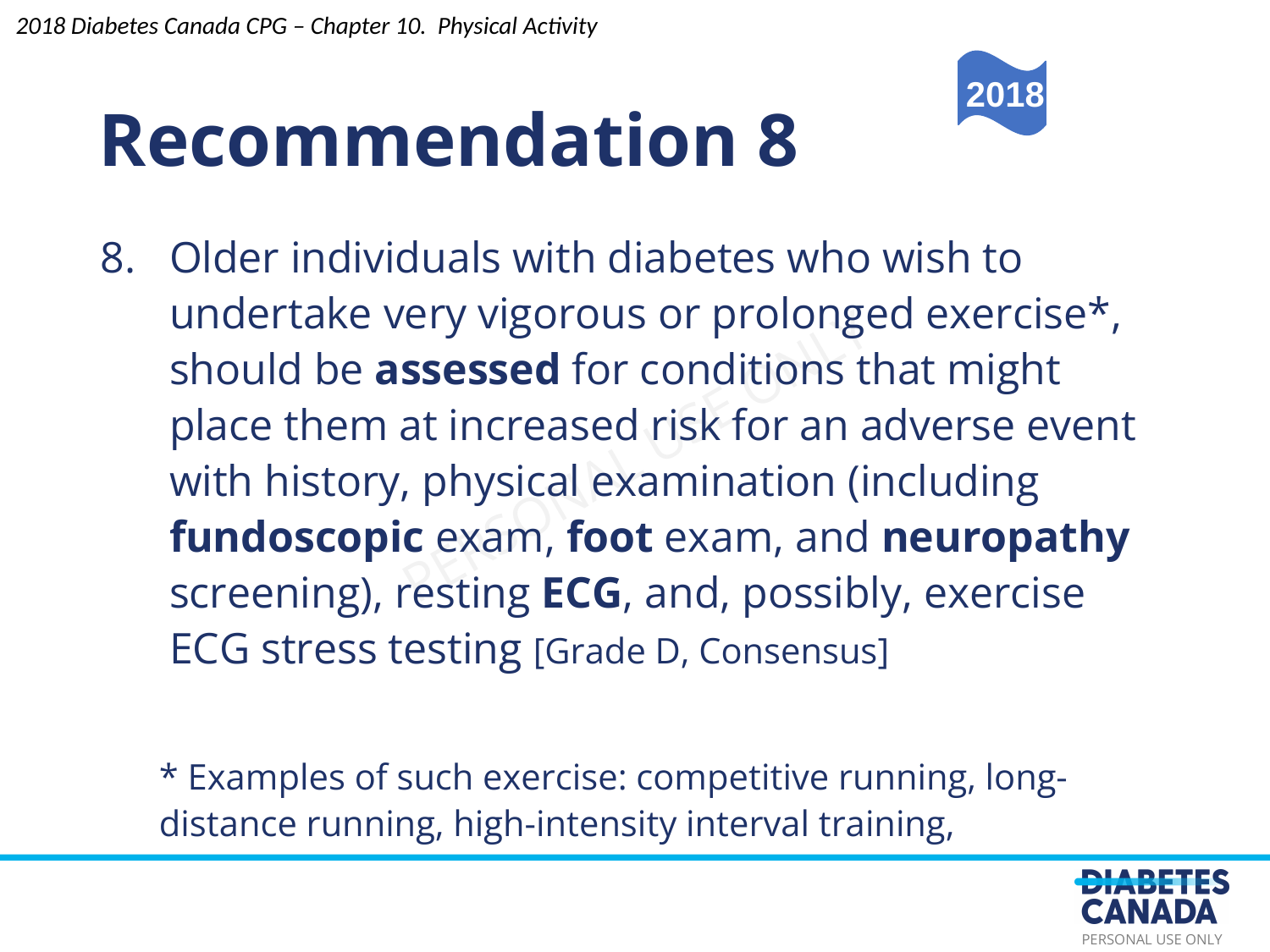

Recommendation 8
2018 Diabetes Canada CPG – Chapter 10.  Physical Activity
2018
Older individuals with diabetes who wish to undertake very vigorous or prolonged exercise*, should be assessed for conditions that might place them at increased risk for an adverse event with history, physical examination (including fundoscopic exam, foot exam, and neuropathy screening), resting ECG, and, possibly, exercise ECG stress testing [Grade D, Consensus]

* Examples of such exercise: competitive running, long-distance running, high-intensity interval training,